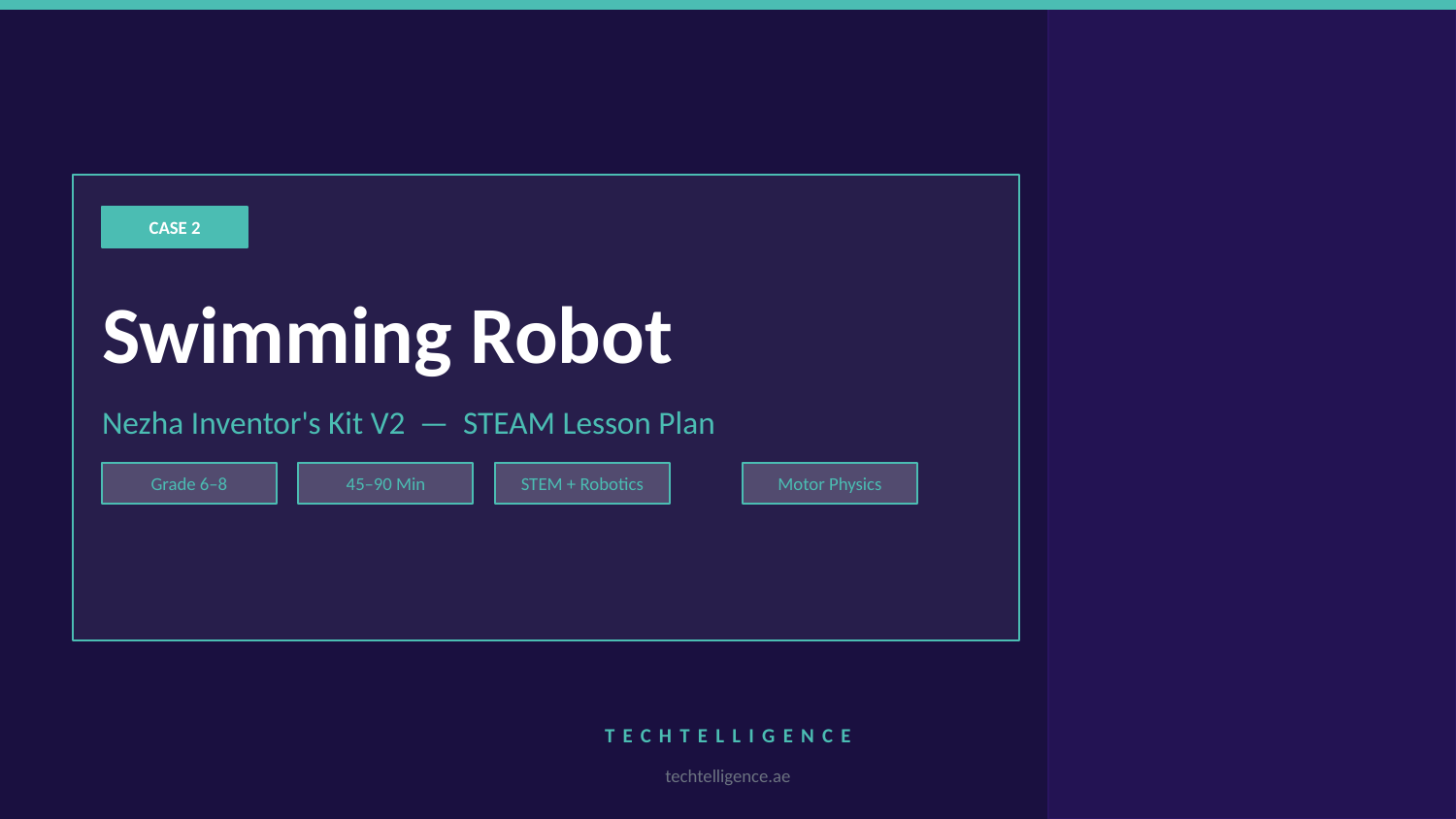

CASE 2
Swimming Robot
Nezha Inventor's Kit V2  —  STEAM Lesson Plan

Grade 6–8

45–90 Min

STEM + Robotics

Motor Physics
TECHTELLIGENCE
techtelligence.ae